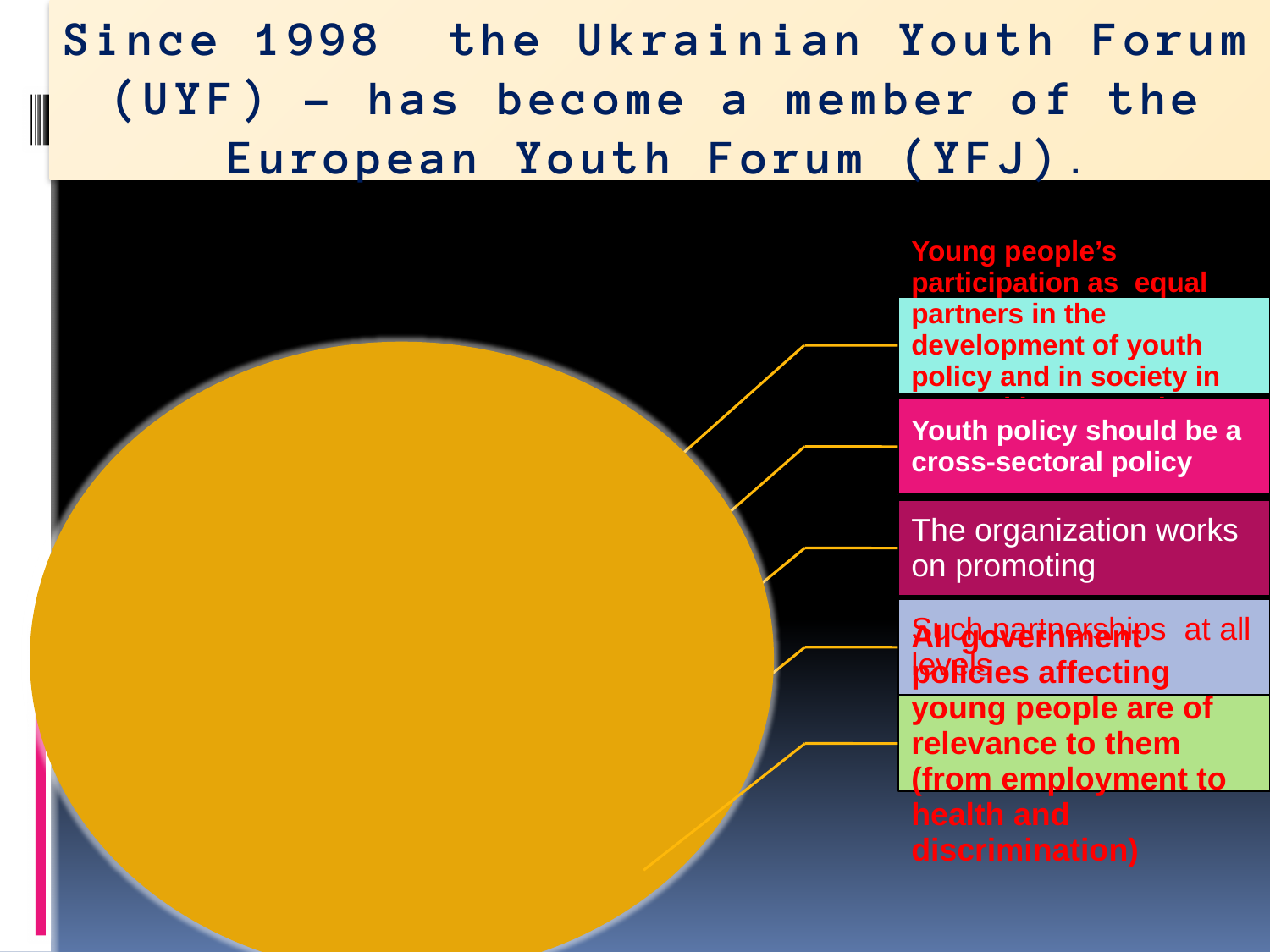

# Since 1998  the Ukrainian Youth Forum (UYF) – has become a member of the European Youth Forum (YFJ).
The organization works on promoting